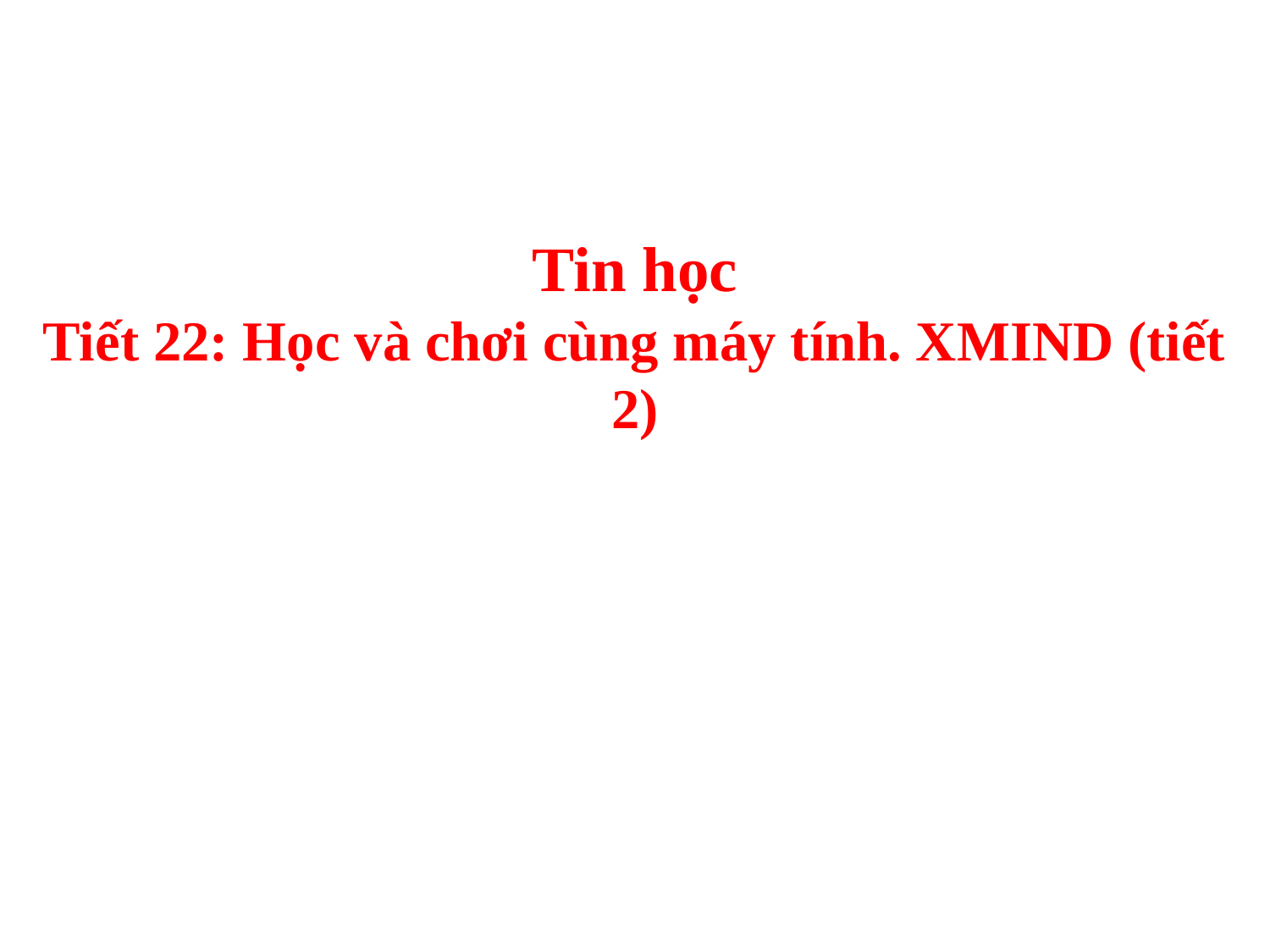

Tin học
Tiết 22: Học và chơi cùng máy tính. XMIND (tiết 2)